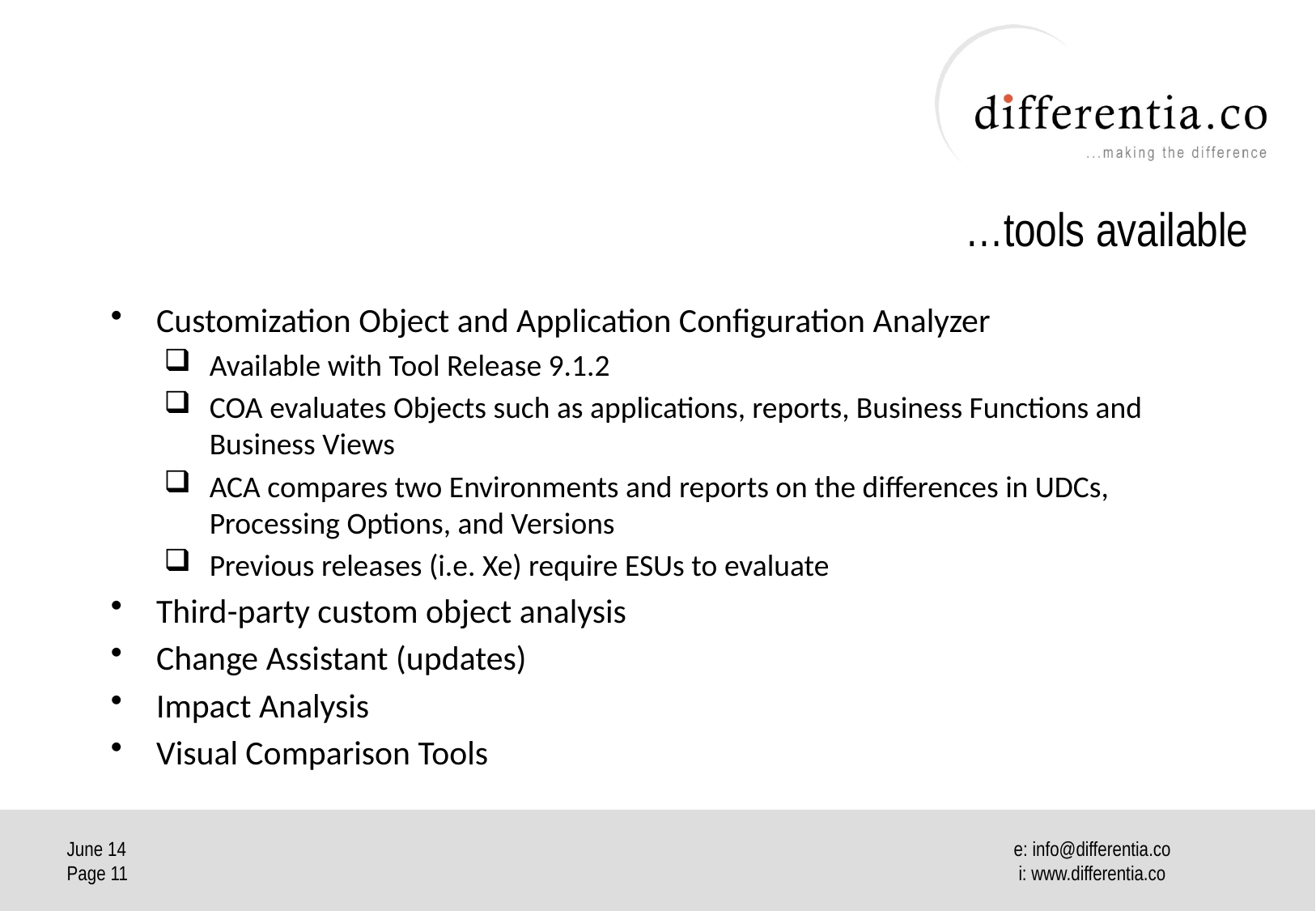

# …tools available
Customization Object and Application Configuration Analyzer
Available with Tool Release 9.1.2
COA evaluates Objects such as applications, reports, Business Functions and Business Views
ACA compares two Environments and reports on the differences in UDCs, Processing Options, and Versions
Previous releases (i.e. Xe) require ESUs to evaluate
Third-party custom object analysis
Change Assistant (updates)
Impact Analysis
Visual Comparison Tools

June 14
Page 11
e: info@differentia.co
 i: www.differentia.co